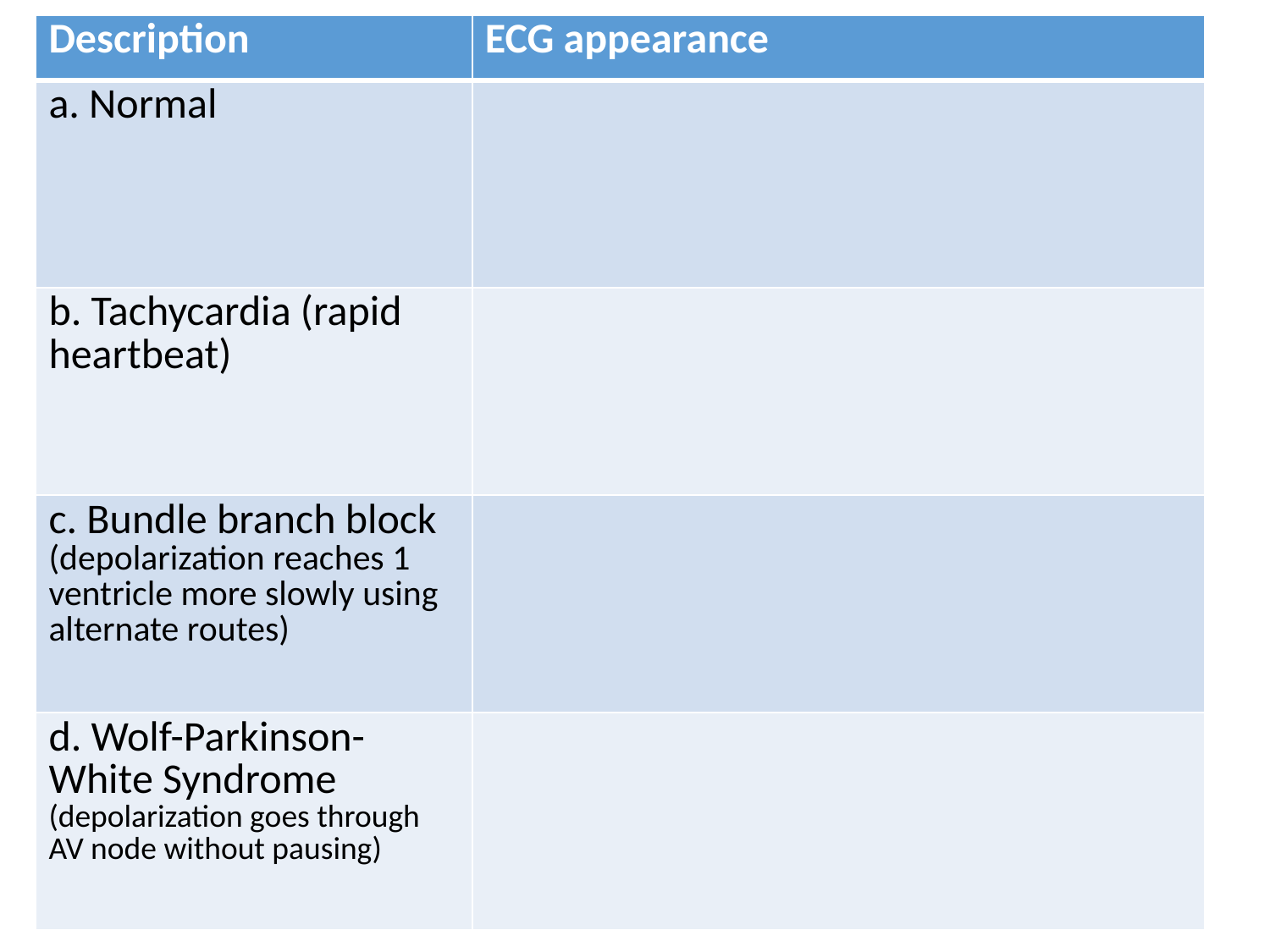

| Description | ECG appearance |
| --- | --- |
| a. Normal |  |
| b. Tachycardia (rapid heartbeat) |  |
| c. Bundle branch block (depolarization reaches 1 ventricle more slowly using alternate routes) |  |
| d. Wolf-Parkinson-White Syndrome (depolarization goes through AV node without pausing) |  |
5